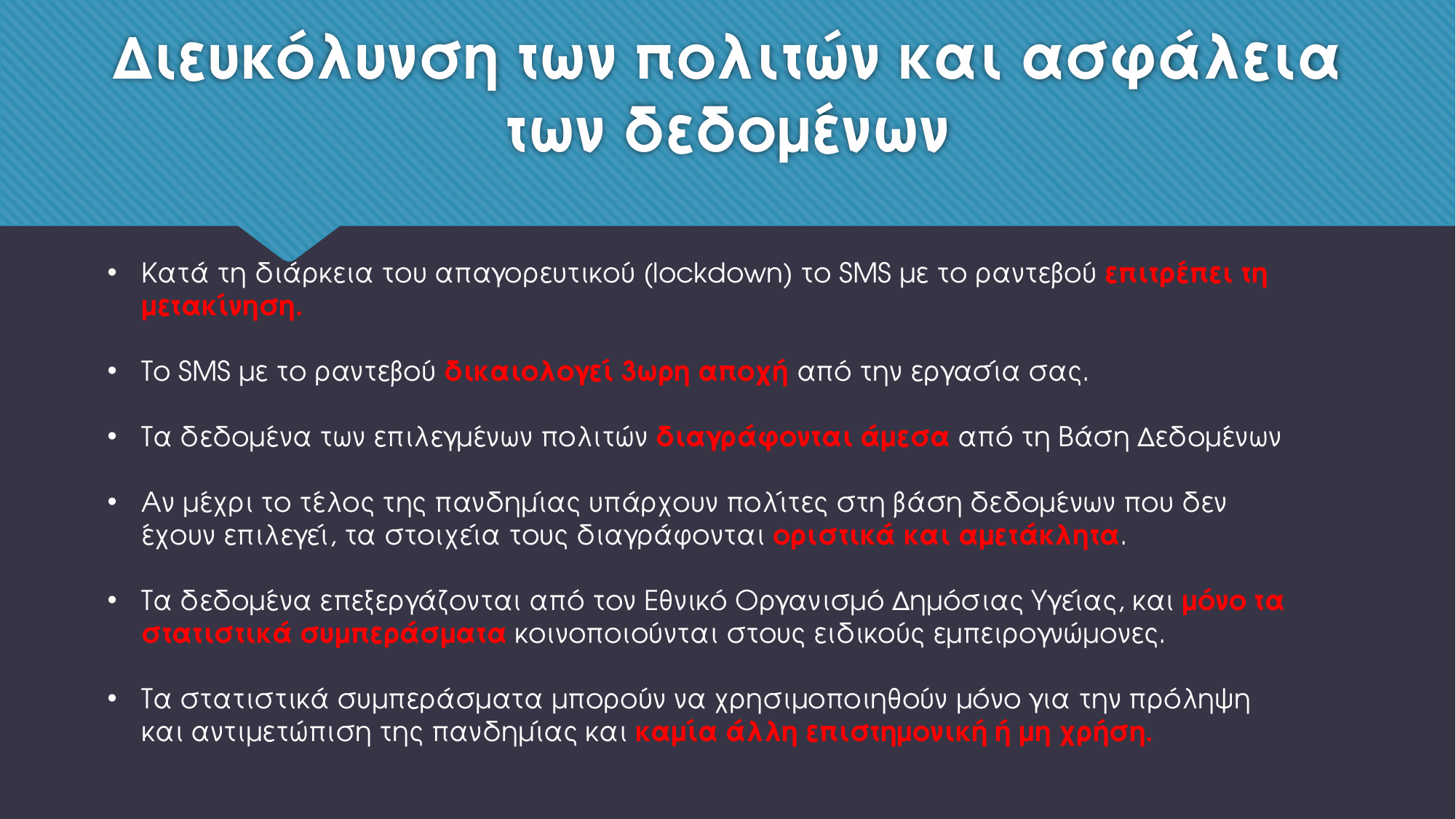

# Διευκόλυνση των πολιτών και ασφάλεια των δεδομένων
Κατά τη διάρκεια του απαγορευτικού (lockdown) το SMS με το ραντεβού επιτρέπει τη μετακίνηση.

Το SMS με το ραντεβού δικαιολογεί 3ωρη αποχή από την εργασία σας.

Τα δεδομένα των επιλεγμένων πολιτών διαγράφονται άμεσα από τη Βάση Δεδομένων

Αν μέχρι το τέλος της πανδημίας υπάρχουν πολίτες στη βάση δεδομένων που δεν έχουν επιλεγεί, τα στοιχεία τους διαγράφονται οριστικά και αμετάκλητα.

Τα δεδομένα επεξεργάζονται από τον Εθνικό Οργανισμό Δημόσιας Υγείας, και μόνο τα στατιστικά συμπεράσματα κοινοποιούνται στους ειδικούς εμπειρογνώμονες.

Τα στατιστικά συμπεράσματα μπορούν να χρησιμοποιηθούν μόνο για την πρόληψη και αντιμετώπιση της πανδημίας και καμία άλλη επιστημονική ή μη χρήση.